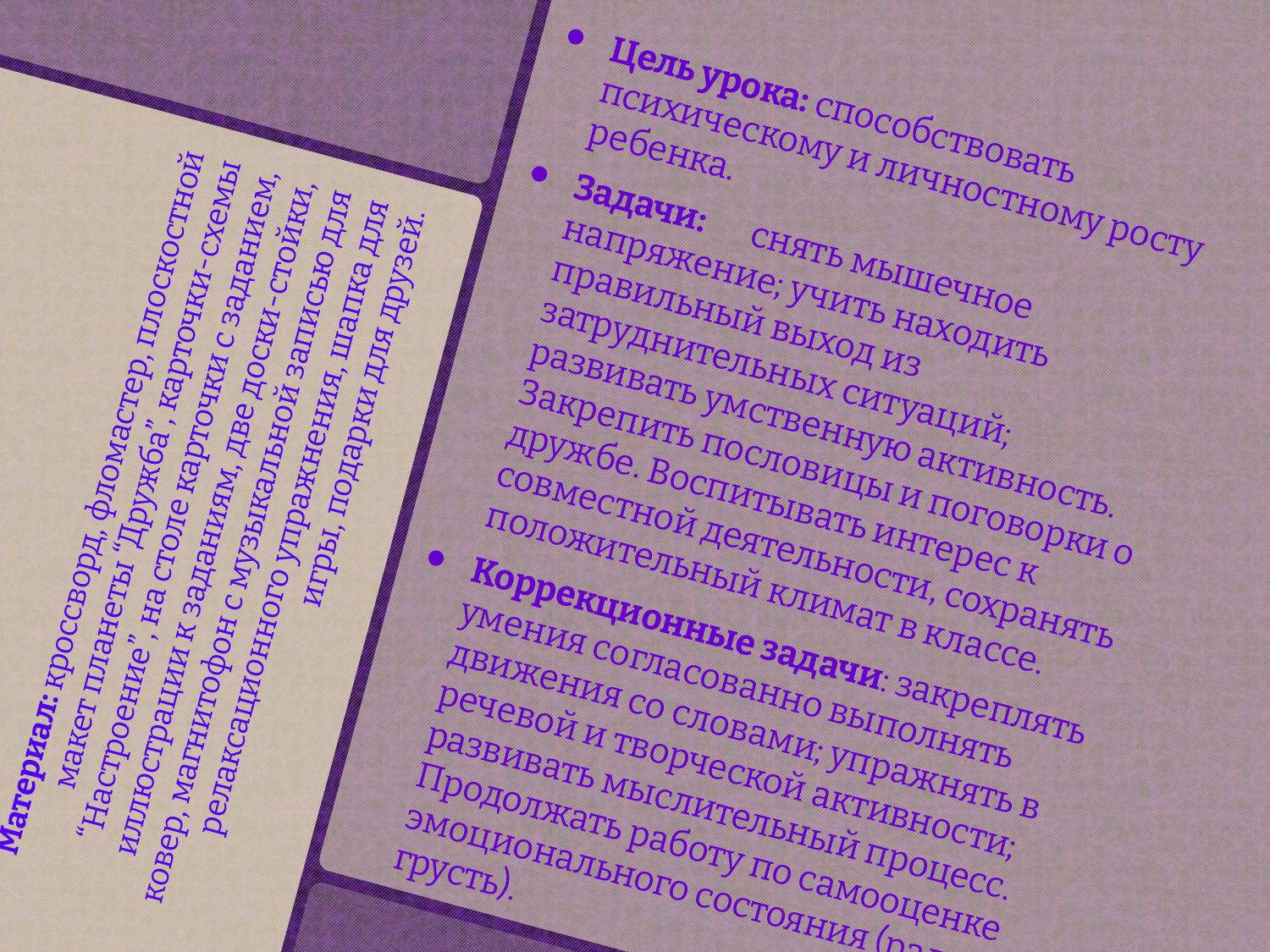

Цель урока: способствовать психическому и личностному росту ребенка.
Задачи:	снять мышечное напряжение; учить находить правильный выход из затруднительных ситуаций; развивать умственную активность. Закрепить пословицы и поговорки о дружбе. Воспитывать интерес к совместной деятельности, сохранять положительный климат в классе.
Коррекционные задачи: закреплять умения согласованно выполнять движения со словами; упражнять в речевой и творческой активности; развивать мыслительный процесс. Продолжать работу по самооценке эмоционального состояния (радость, грусть).

# Материал: кроссворд, фломастер, плоскостной макет планеты “Дружба”, карточки-схемы “Настроение”, на столе карточки с заданием, иллюстрации к заданиям, две доски-стойки, ковер, магнитофон с музыкальной записью для релаксационного упражнения, шапка для игры, подарки для друзей.